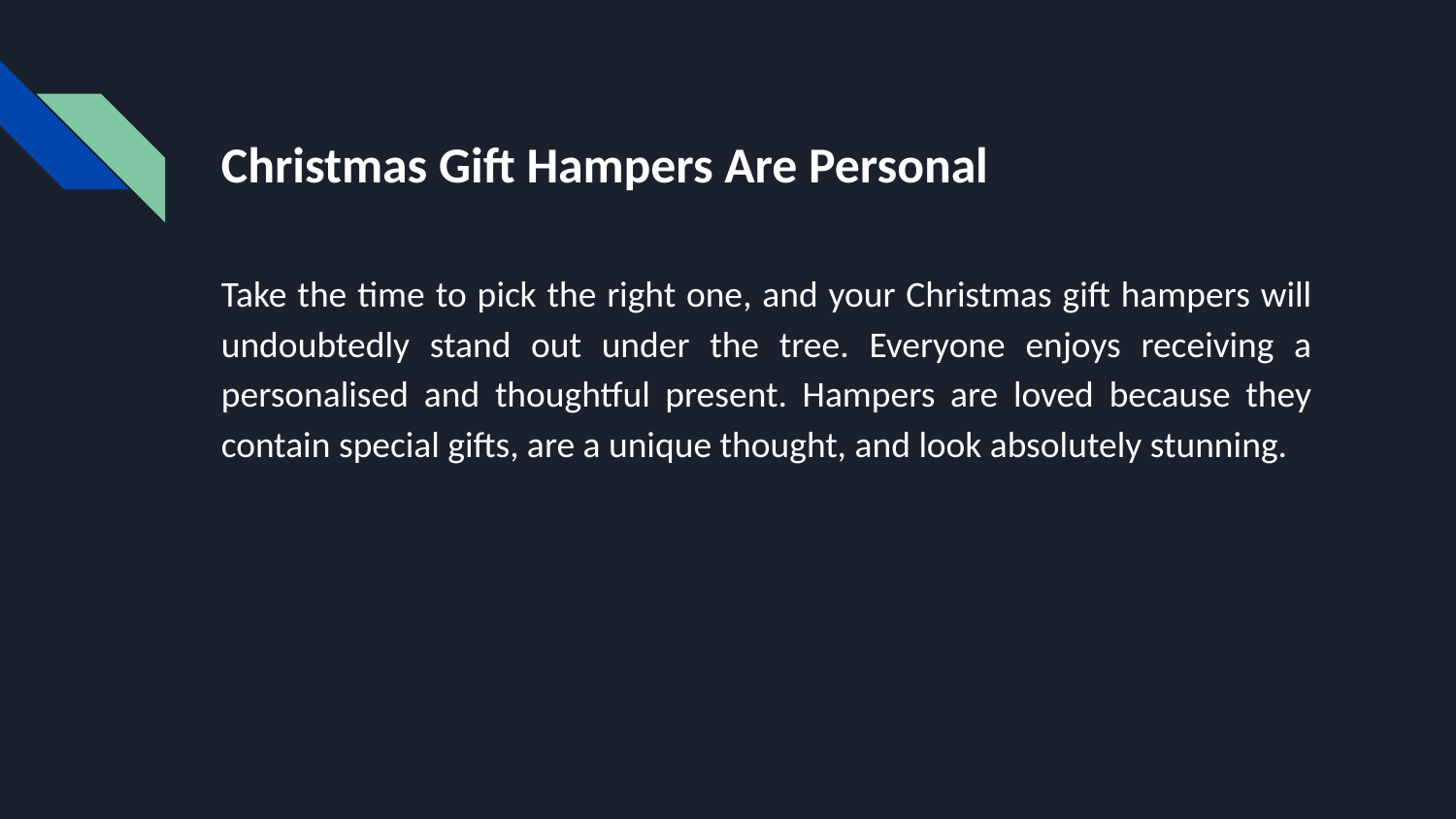

# Christmas Gift Hampers Are Personal

Take the time to pick the right one, and your Christmas gift hampers will undoubtedly stand out under the tree. Everyone enjoys receiving a personalised and thoughtful present. Hampers are loved because they contain special gifts, are a unique thought, and look absolutely stunning.